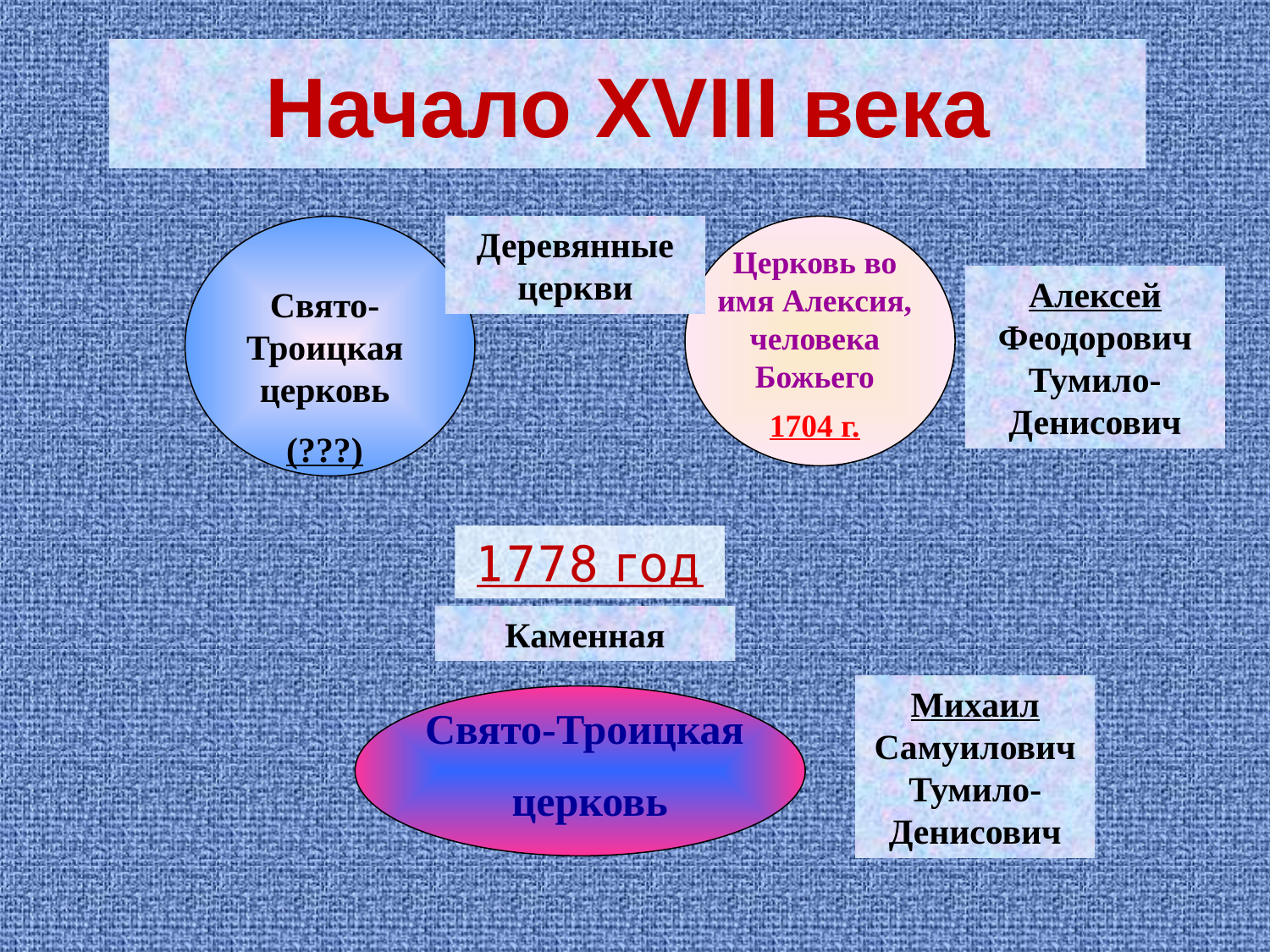

Начало XVIII века

Деревянные церкви

Церковь во имя Алексия, человека Божьего
1704 г.
Алексей Феодорович Тумило-Денисович
Свято-Троицкая церковь
(???)
1778 год
Каменная
Михаил Самуилович Тумило-Денисович

Свято-Троицкая
церковь